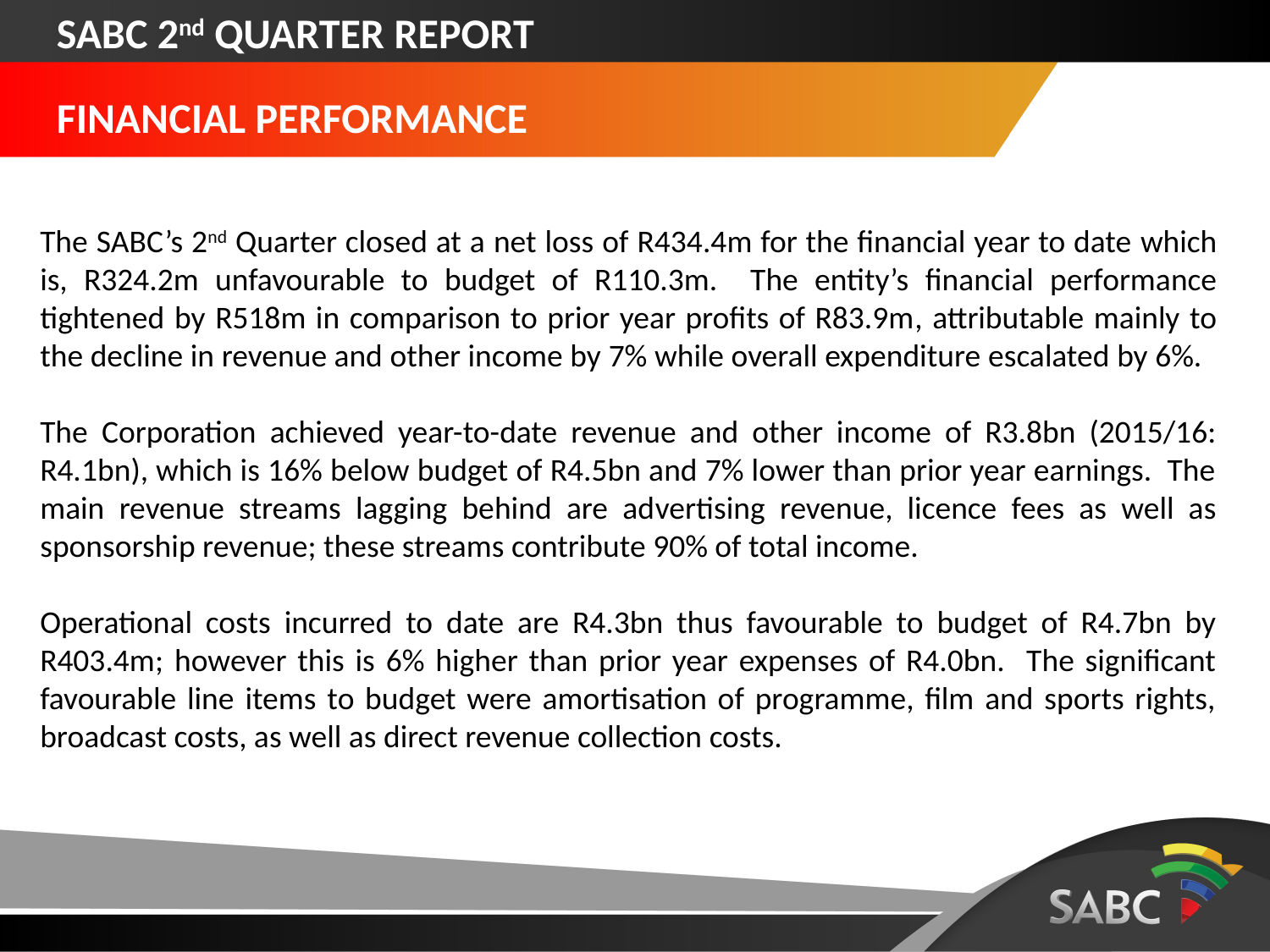

SABC 2nd QUARTER REPORT
FINANCIAL PERFORMANCE
The SABC’s 2nd Quarter closed at a net loss of R434.4m for the financial year to date which is, R324.2m unfavourable to budget of R110.3m.  The entity’s financial performance tightened by R518m in comparison to prior year profits of R83.9m, attributable mainly to the decline in revenue and other income by 7% while overall expenditure escalated by 6%.

The Corporation achieved year-to-date revenue and other income of R3.8bn (2015/16: R4.1bn), which is 16% below budget of R4.5bn and 7% lower than prior year earnings.  The main revenue streams lagging behind are advertising revenue, licence fees as well as sponsorship revenue; these streams contribute 90% of total income.

Operational costs incurred to date are R4.3bn thus favourable to budget of R4.7bn by R403.4m; however this is 6% higher than prior year expenses of R4.0bn.  The significant favourable line items to budget were amortisation of programme, film and sports rights, broadcast costs, as well as direct revenue collection costs.